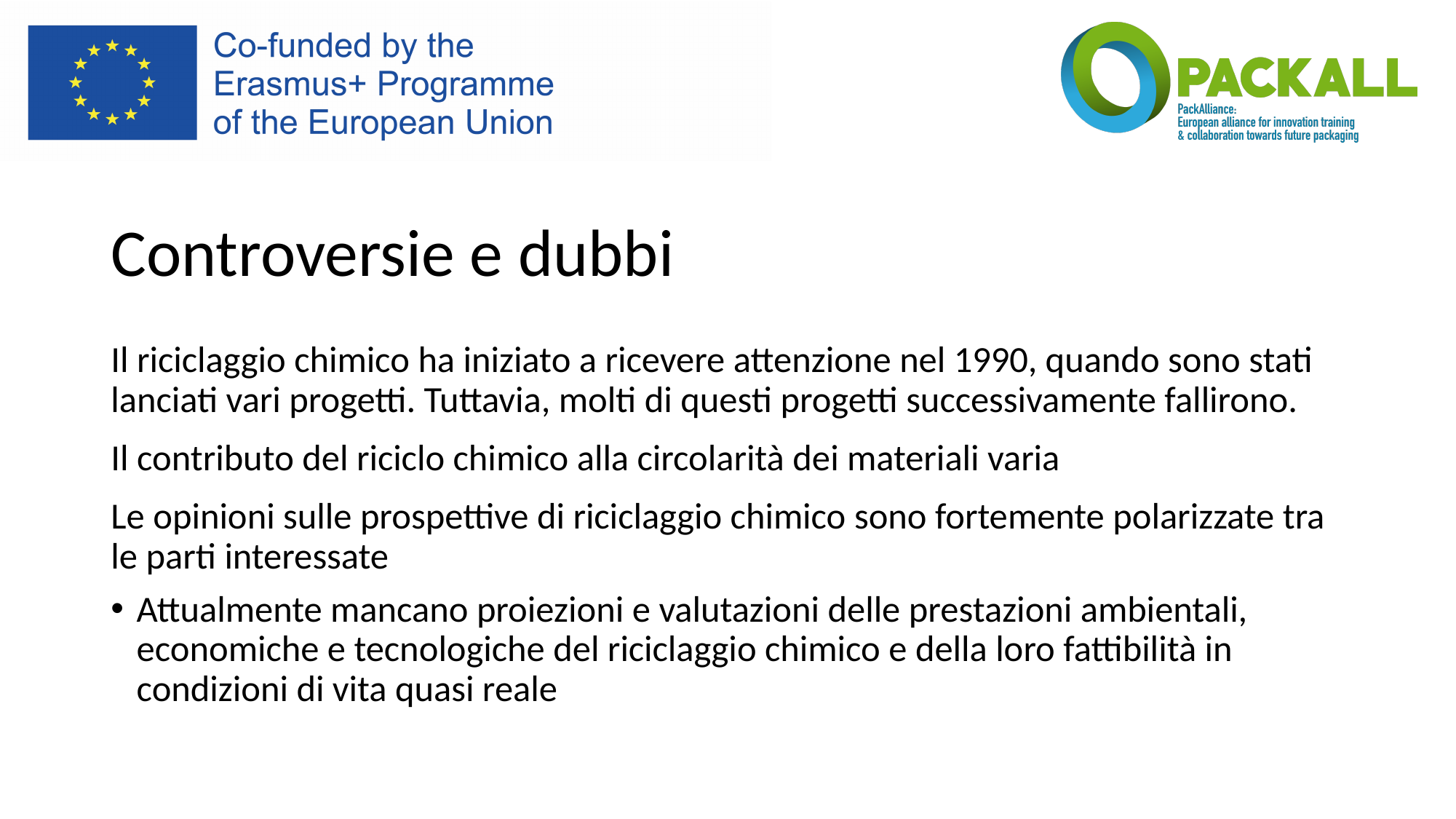

# Controversie e dubbi
Il riciclaggio chimico ha iniziato a ricevere attenzione nel 1990, quando sono stati lanciati vari progetti. Tuttavia, molti di questi progetti successivamente fallirono.
Il contributo del riciclo chimico alla circolarità dei materiali varia
Le opinioni sulle prospettive di riciclaggio chimico sono fortemente polarizzate tra le parti interessate
Attualmente mancano proiezioni e valutazioni delle prestazioni ambientali, economiche e tecnologiche del riciclaggio chimico e della loro fattibilità in condizioni di vita quasi reale